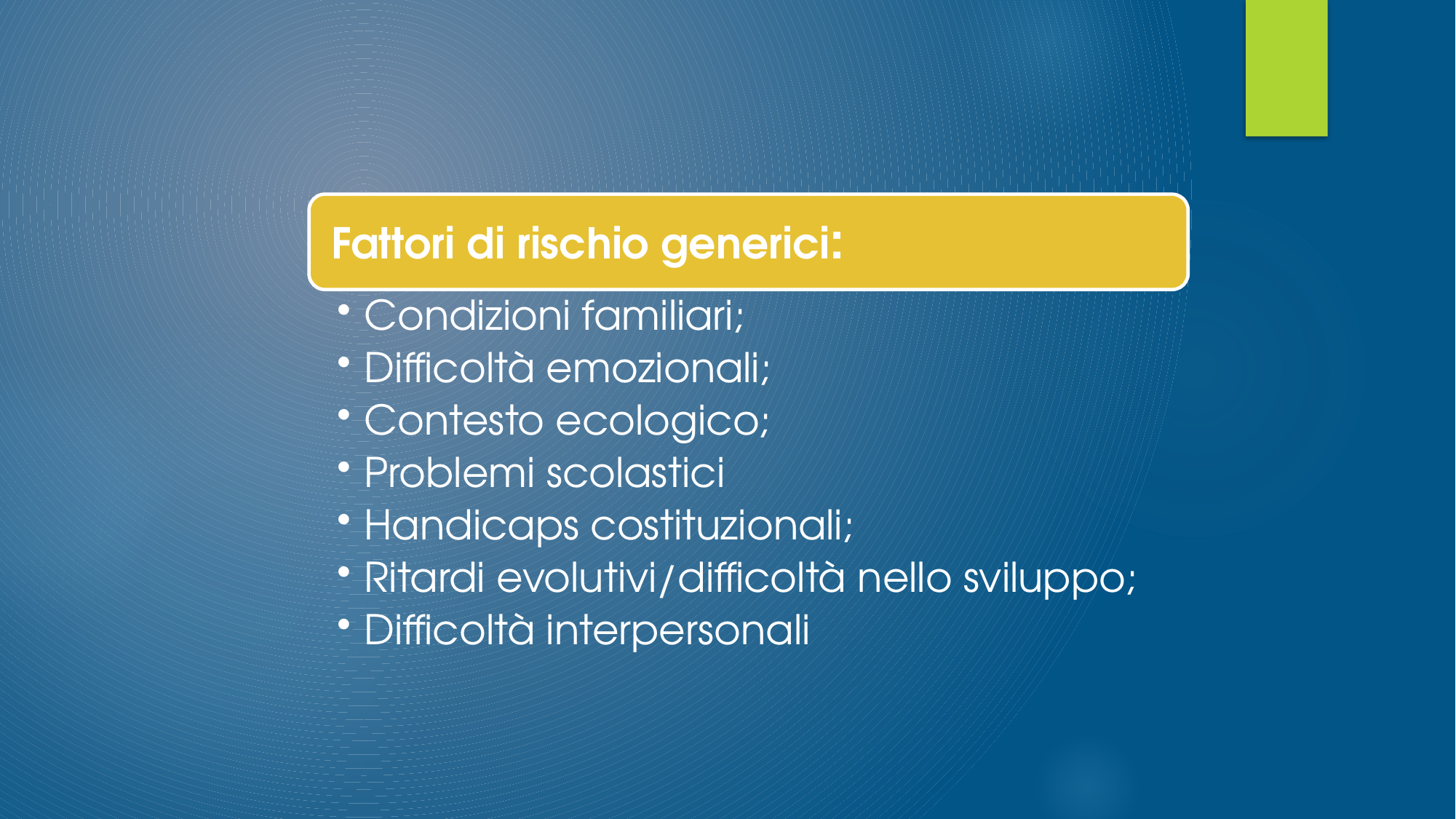

#
Fattori di rischio generici:
Condizioni familiari;
Difficoltà emozionali;
Contesto ecologico;
Problemi scolastici
Handicaps costituzionali;
Ritardi evolutivi/difficoltà nello sviluppo;
Difficoltà interpersonali